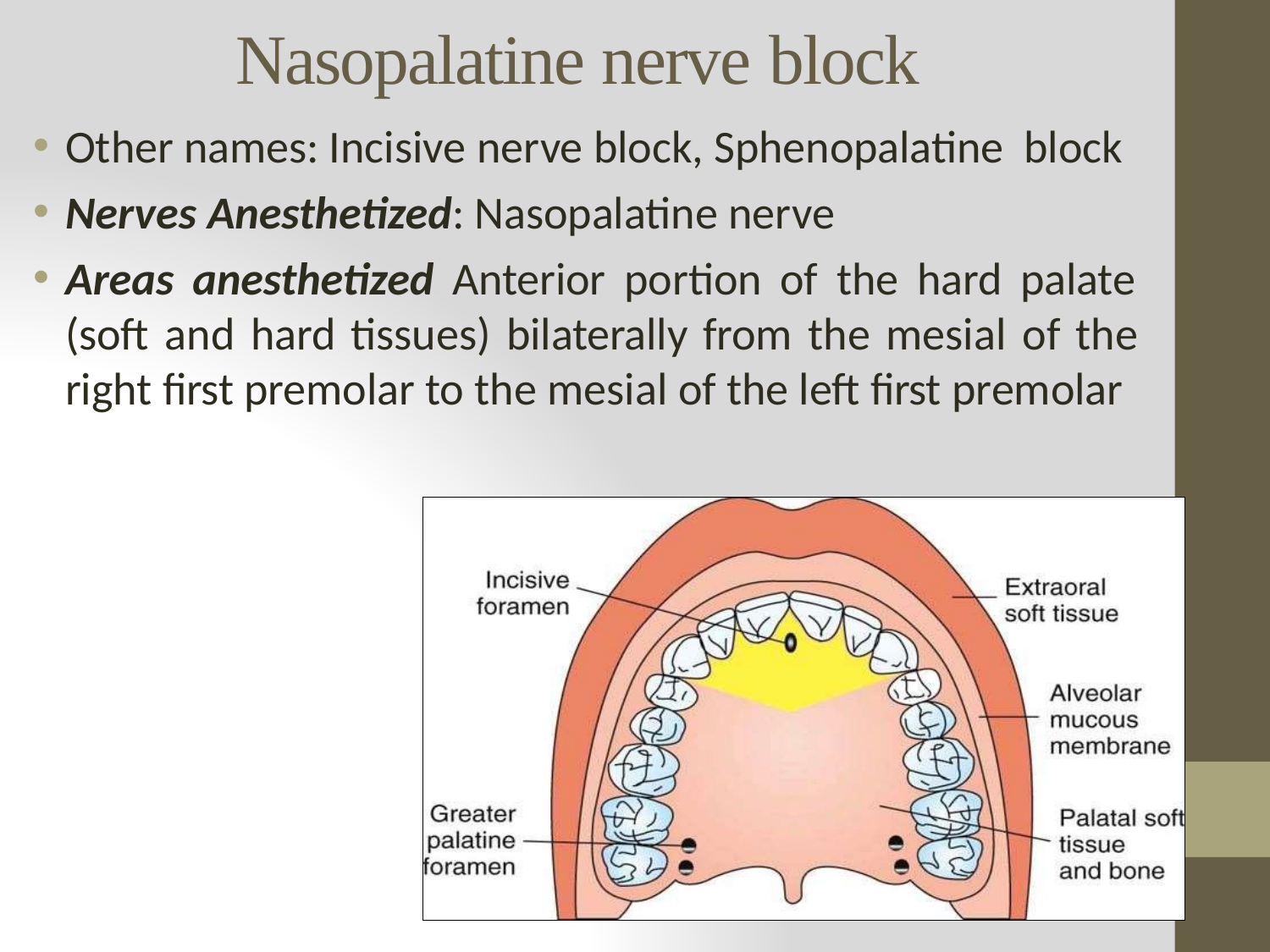

# Nasopalatine nerve block
Other names: Incisive nerve block, Sphenopalatine block
Nerves Anesthetized: Nasopalatine nerve
Areas anesthetized Anterior portion of the hard palate  (soft and hard tissues) bilaterally from the mesial of the  right first premolar to the mesial of the left first premolar